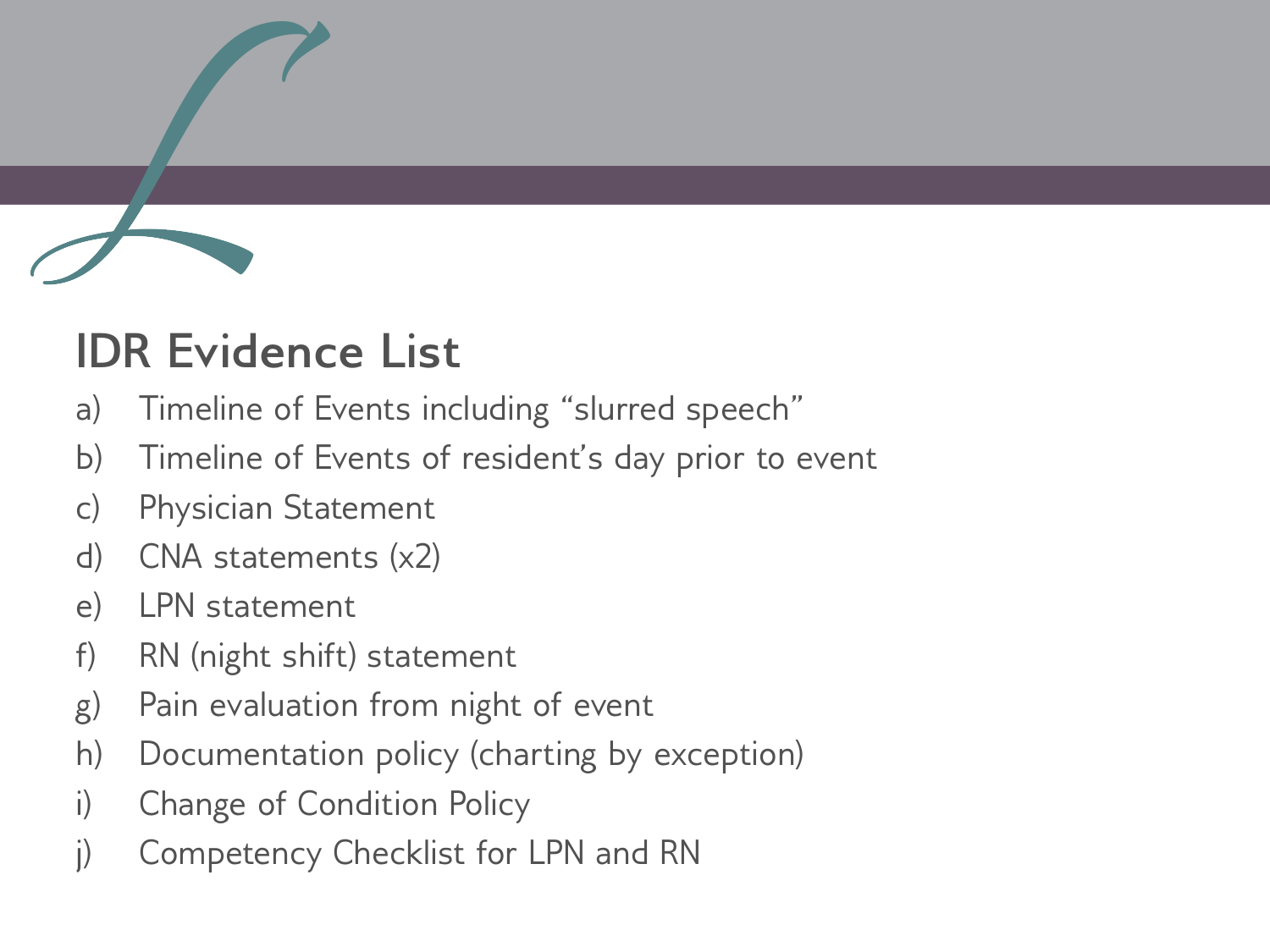

IDR Evidence List
Timeline of Events including “slurred speech”
Timeline of Events of resident’s day prior to event
Physician Statement
CNA statements (x2)
LPN statement
RN (night shift) statement
Pain evaluation from night of event
Documentation policy (charting by exception)
Change of Condition Policy
Competency Checklist for LPN and RN